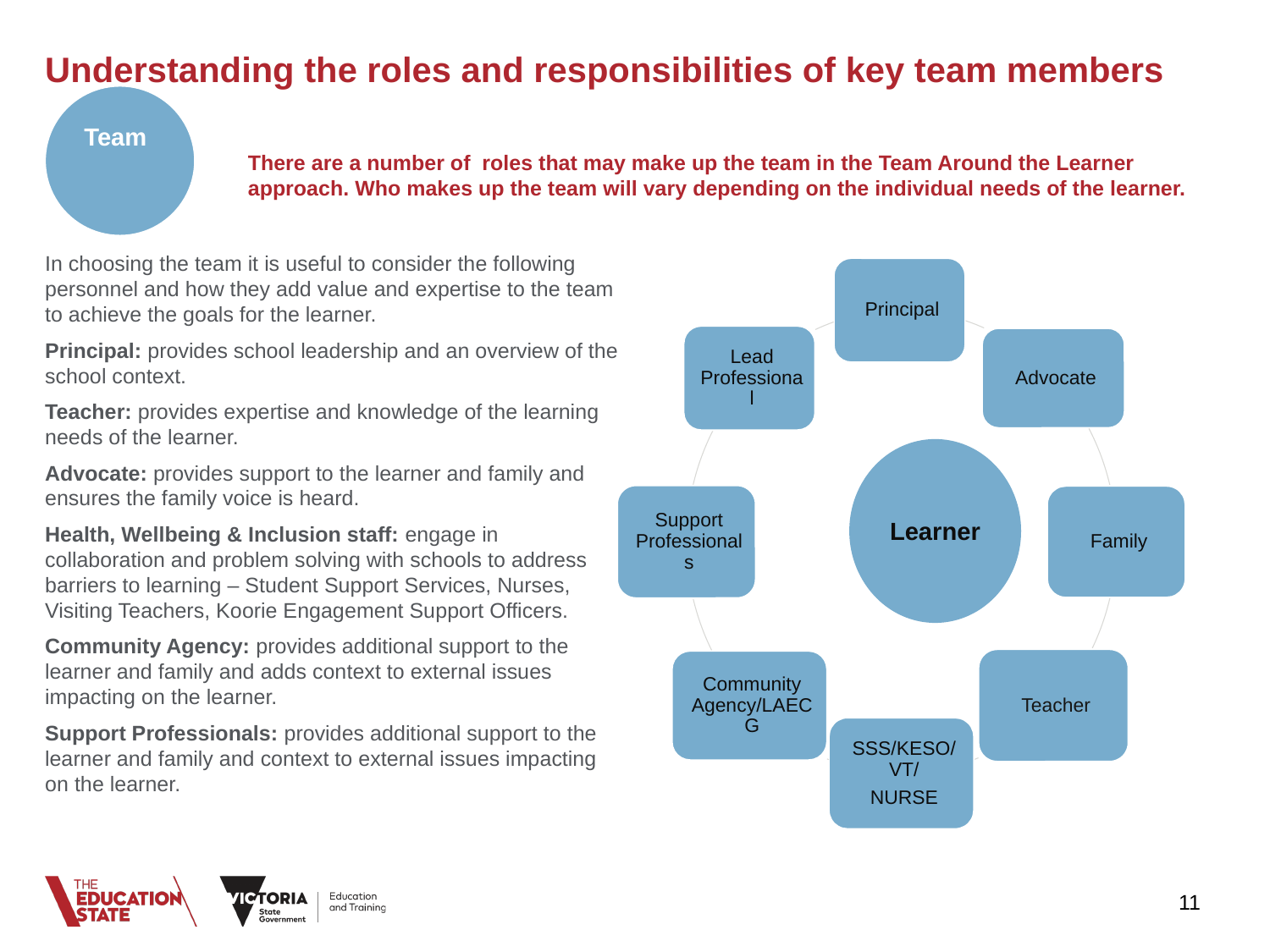

# Understanding the roles and responsibilities of key team members
Team
There are a number of  roles that may make up the team in the Team Around the Learner approach. Who makes up the team will vary depending on the individual needs of the learner.

In choosing the team it is useful to consider the following personnel and how they add value and expertise to the team to achieve the goals for the learner.
Principal: provides school leadership and an overview of the school context.
Teacher: provides expertise and knowledge of the learning needs of the learner.
Advocate: provides support to the learner and family and ensures the family voice is heard.
Health, Wellbeing & Inclusion staff: engage in collaboration and problem solving with schools to address barriers to learning – Student Support Services, Nurses, Visiting Teachers, Koorie Engagement Support Officers.
Community Agency: provides additional support to the learner and family and adds context to external issues impacting on the learner.
Support Professionals: provides additional support to the learner and family and context to external issues impacting on the learner.

Principal
Advocate
Family
Teacher
SSS/KESO/VT/
NURSE
Community Agency/LAECG
Support Professionals
Lead Professional

Learner